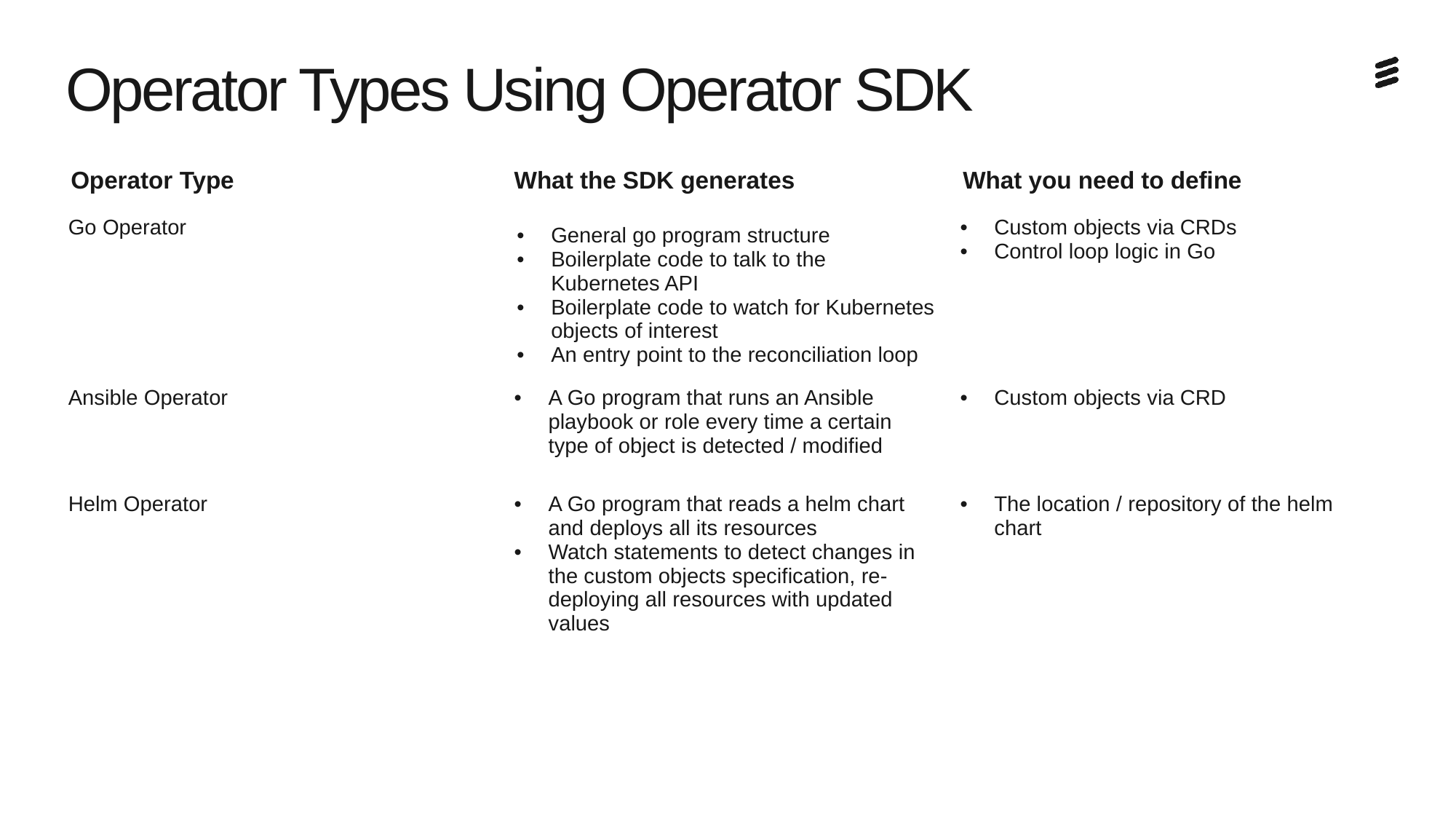

# Operator Types Using Operator SDK
| Operator Type | What the SDK generates | What you need to define |
| --- | --- | --- |
| Go Operator | General go program structure Boilerplate code to talk to the Kubernetes API Boilerplate code to watch for Kubernetes objects of interest An entry point to the reconciliation loop | Custom objects via CRDs Control loop logic in Go |
| Ansible Operator | A Go program that runs an Ansible playbook or role every time a certain type of object is detected / modified | Custom objects via CRD |
| Helm Operator | A Go program that reads a helm chart and deploys all its resources Watch statements to detect changes in the custom objects specification, re-deploying all resources with updated values | The location / repository of the helm chart |